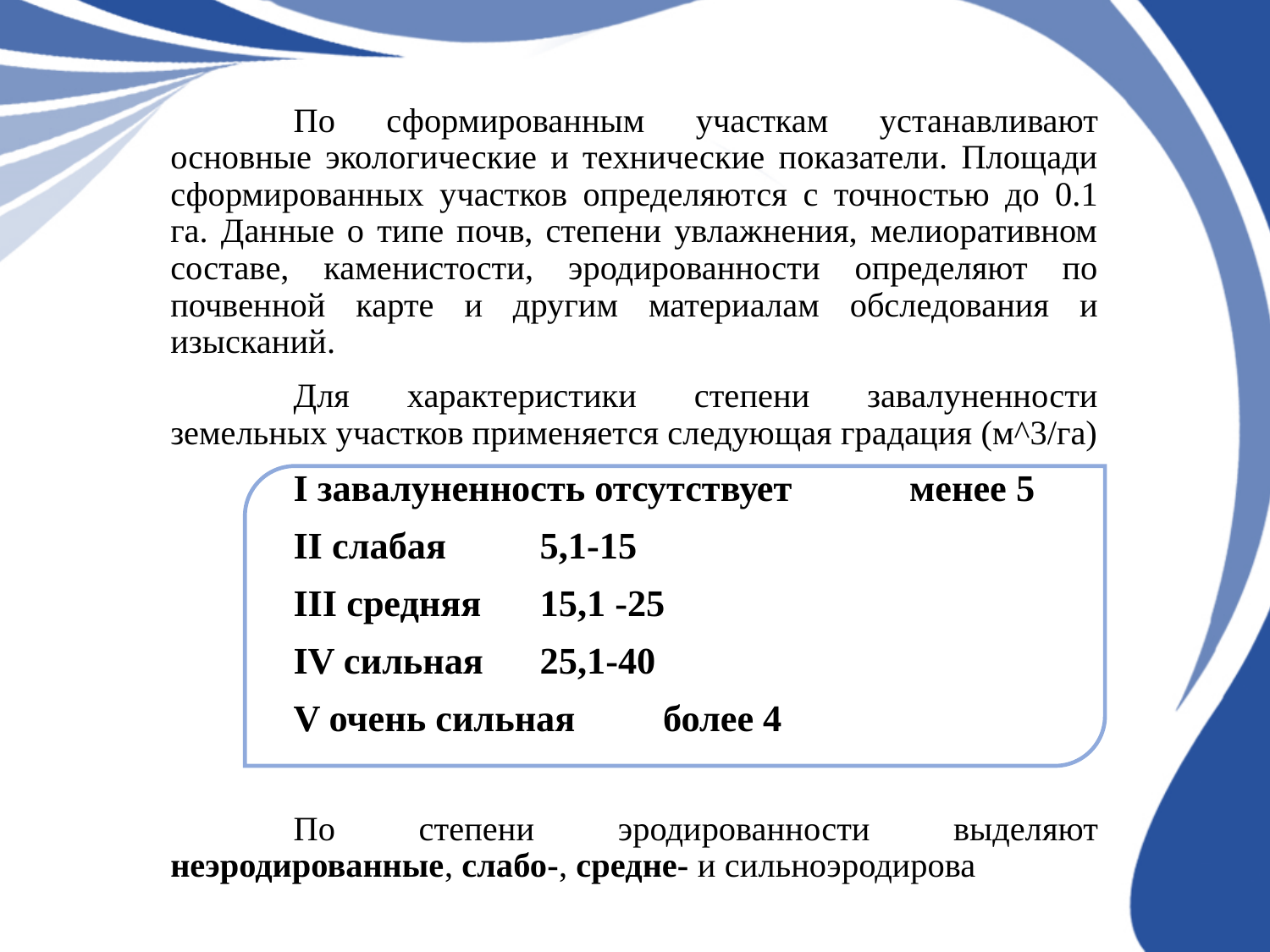

По сформированным участкам устанавливают основные экологические и технические показатели. Площади сформированных участков определяются с точностью до 0.1 га. Данные о типе почв, степени увлажнения, мелиоративном составе, каменистости, эродированности определяют по почвенной карте и другим материалам обследования и изысканий.
	Для характеристики степени завалуненности земельных участков применяется следующая градация (м^3/га)
	I завалуненность отсутствует 	менее 5
	II слабая				5,1-15
	III средняя 				15,1 -25
	IV сильная 				25,1-40
	V очень сильная			более 4

	По степени эродированности выделяют неэродированные, слабо-, средне- и сильноэродирова